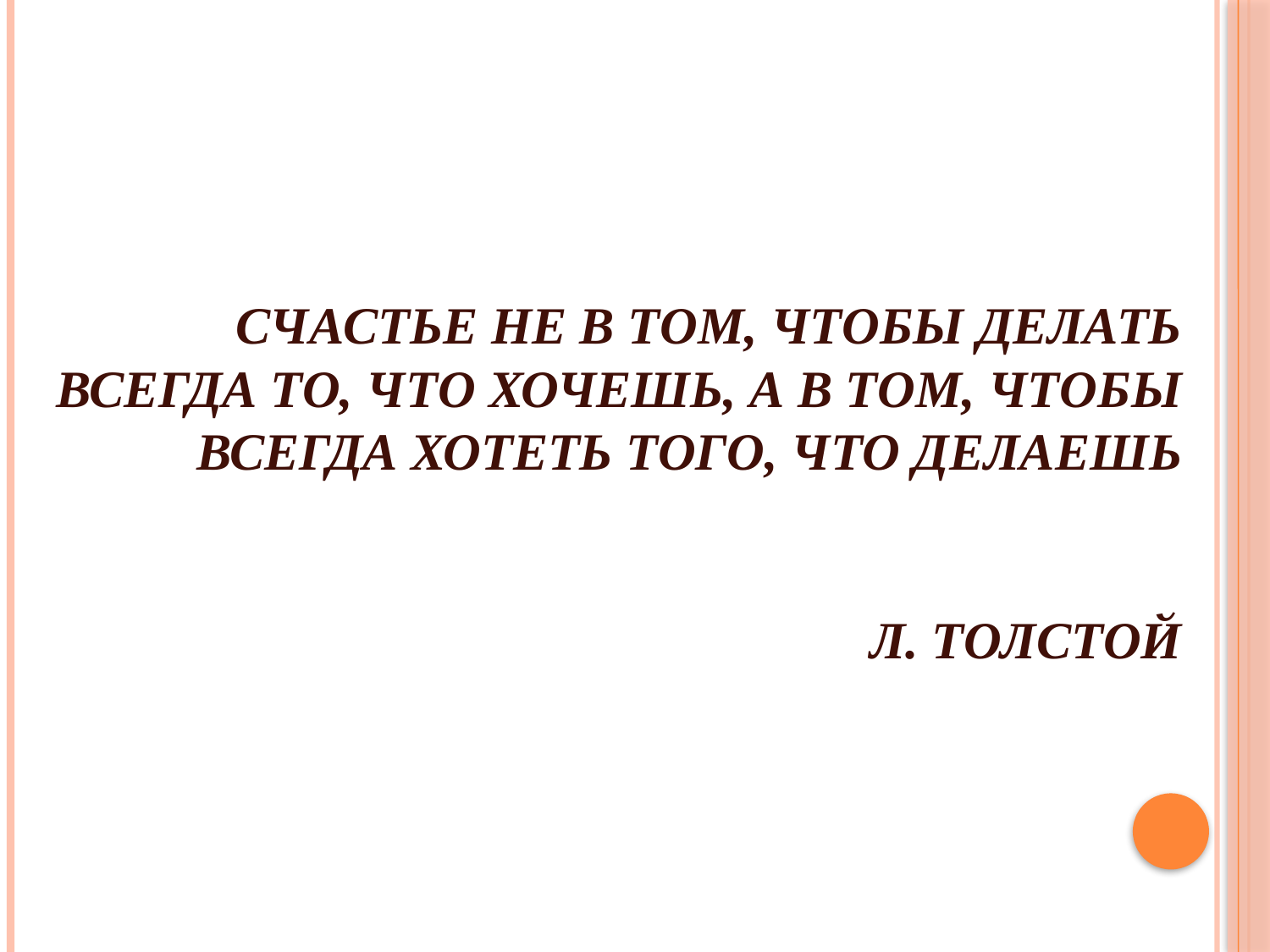

# Счастье не в том, чтобы делать всегда то, что хочешь, а в том, чтобы всегда хотеть того, что делаешь Л. Толстой